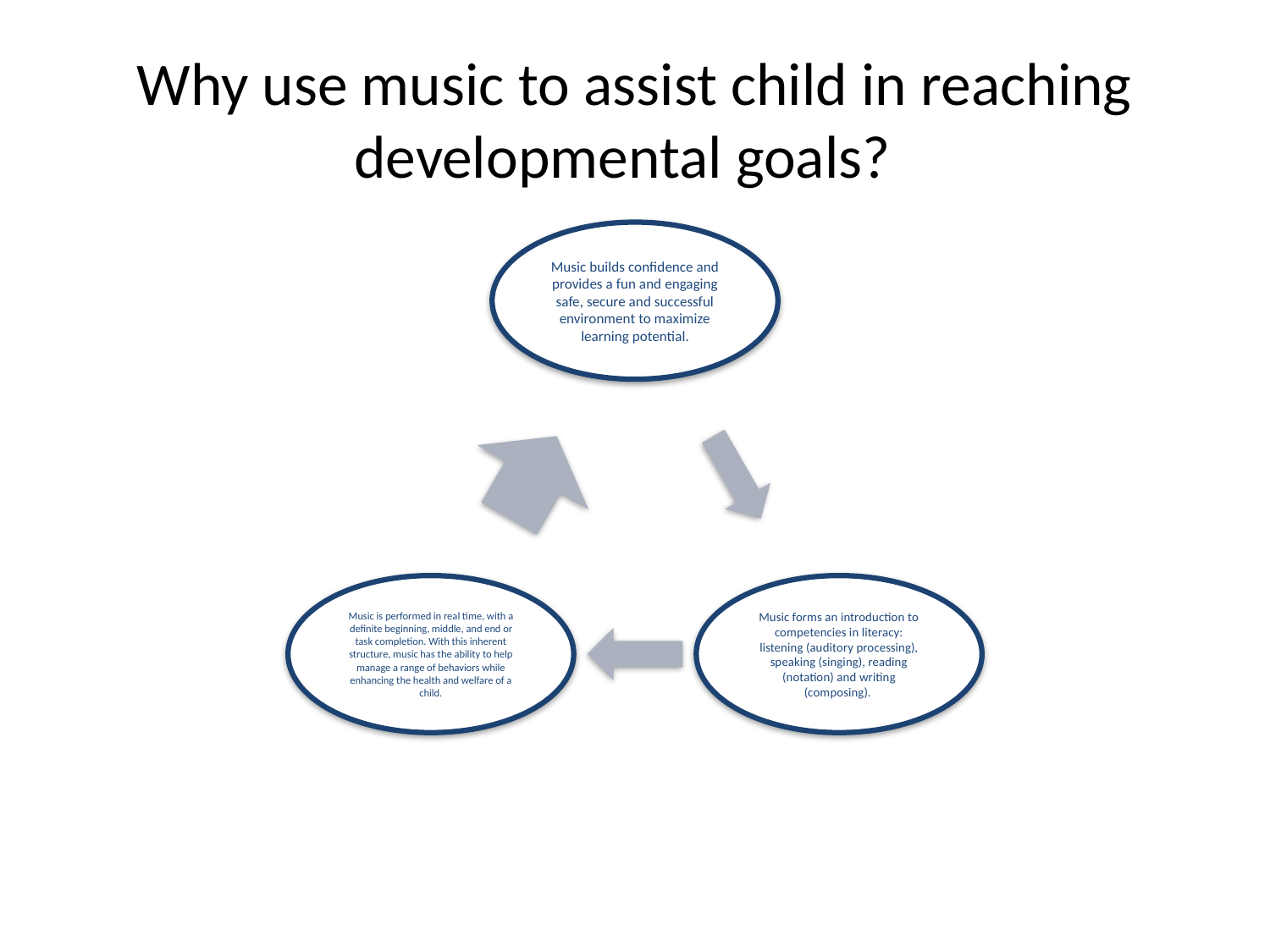

# Why use music to assist child in reaching developmental goals?
Music builds confidence and provides a fun and engaging safe, secure and successful environment to maximize learning potential.
Music forms an introduction to competencies in literacy: listening (auditory processing), speaking (singing), reading (notation) and writing (composing).
Music is performed in real time, with a definite beginning, middle, and end or task completion. With this inherent structure, music has the ability to help manage a range of behaviors while enhancing the health and welfare of a child.